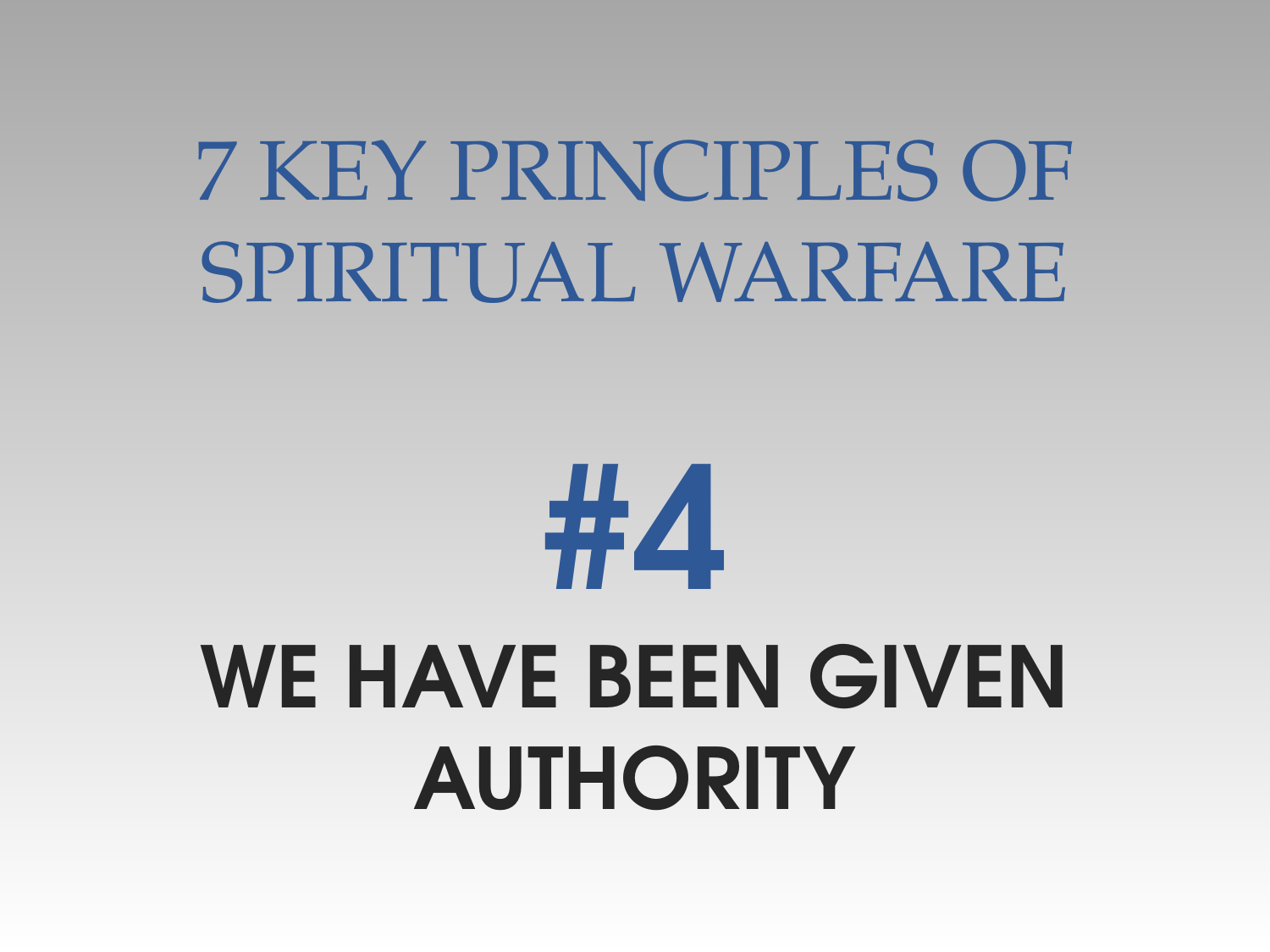

# 7 Key Principles of Spiritual Warfare #4 WE HAVE BEEN GIVEN AUTHORITY